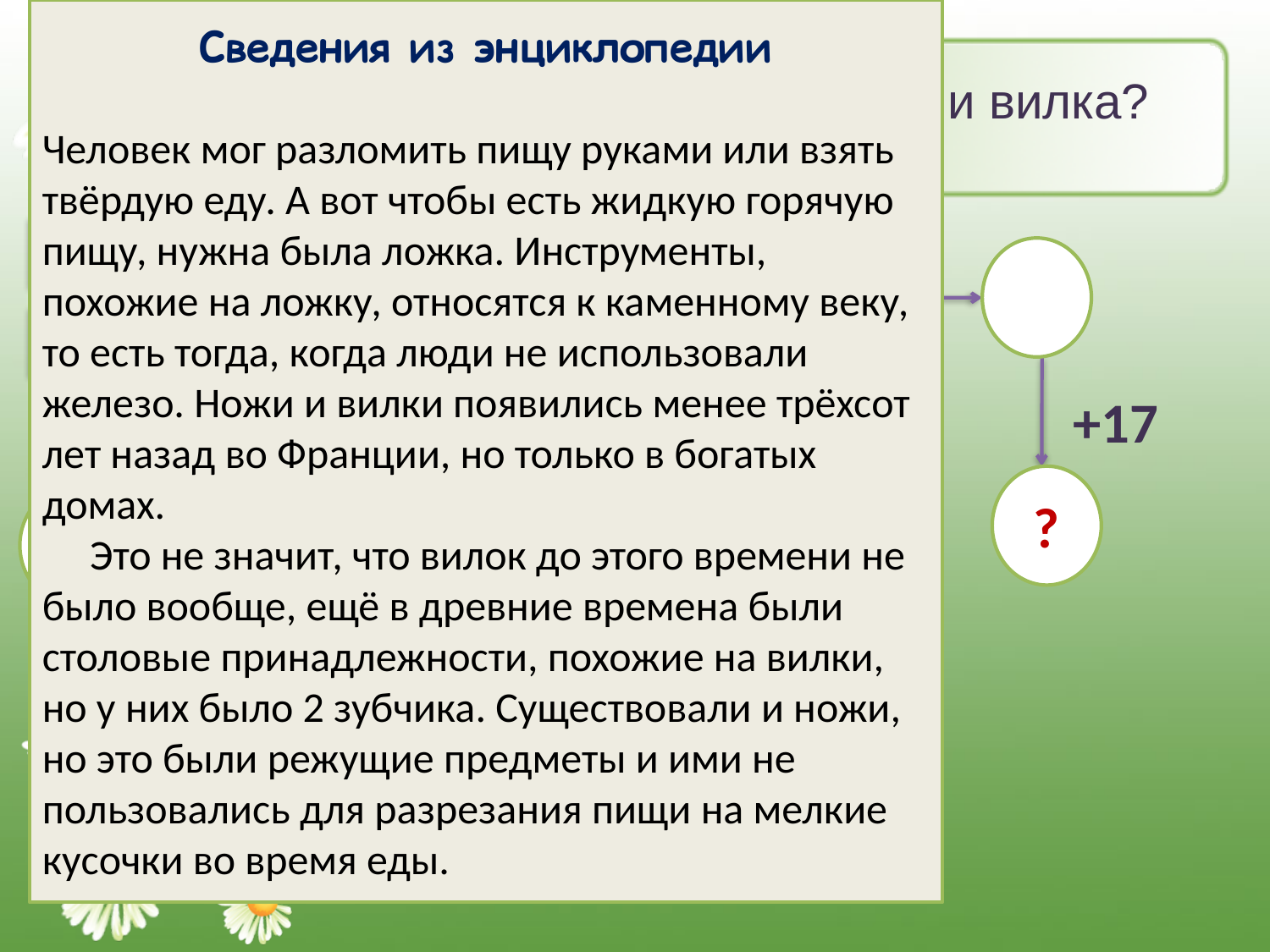

Сведения из энциклопедии

Человек мог разломить пищу руками или взять твёрдую еду. А вот чтобы есть жидкую горячую пищу, нужна была ложка. Инструменты, похожие на ложку, относятся к каменному веку, то есть тогда, когда люди не использовали железо. Ножи и вилки появились менее трёхсот лет назад во Франции, но только в богатых домах.
     Это не значит, что вилок до этого времени не было вообще, ещё в древние времена были столовые принадлежности, похожие на вилки, но у них было 2 зубчика. Существовали и ножи, но это были режущие предметы и ими не пользовались для разрезания пищи на мелкие кусочки во время еды.

# Что появилось первым: ложка или вилка?
А. Ложка – 19
                                             ∙6               :9

                                       :4                                    +17

      :4               ∙2

Б. Вилка – 20
?
24